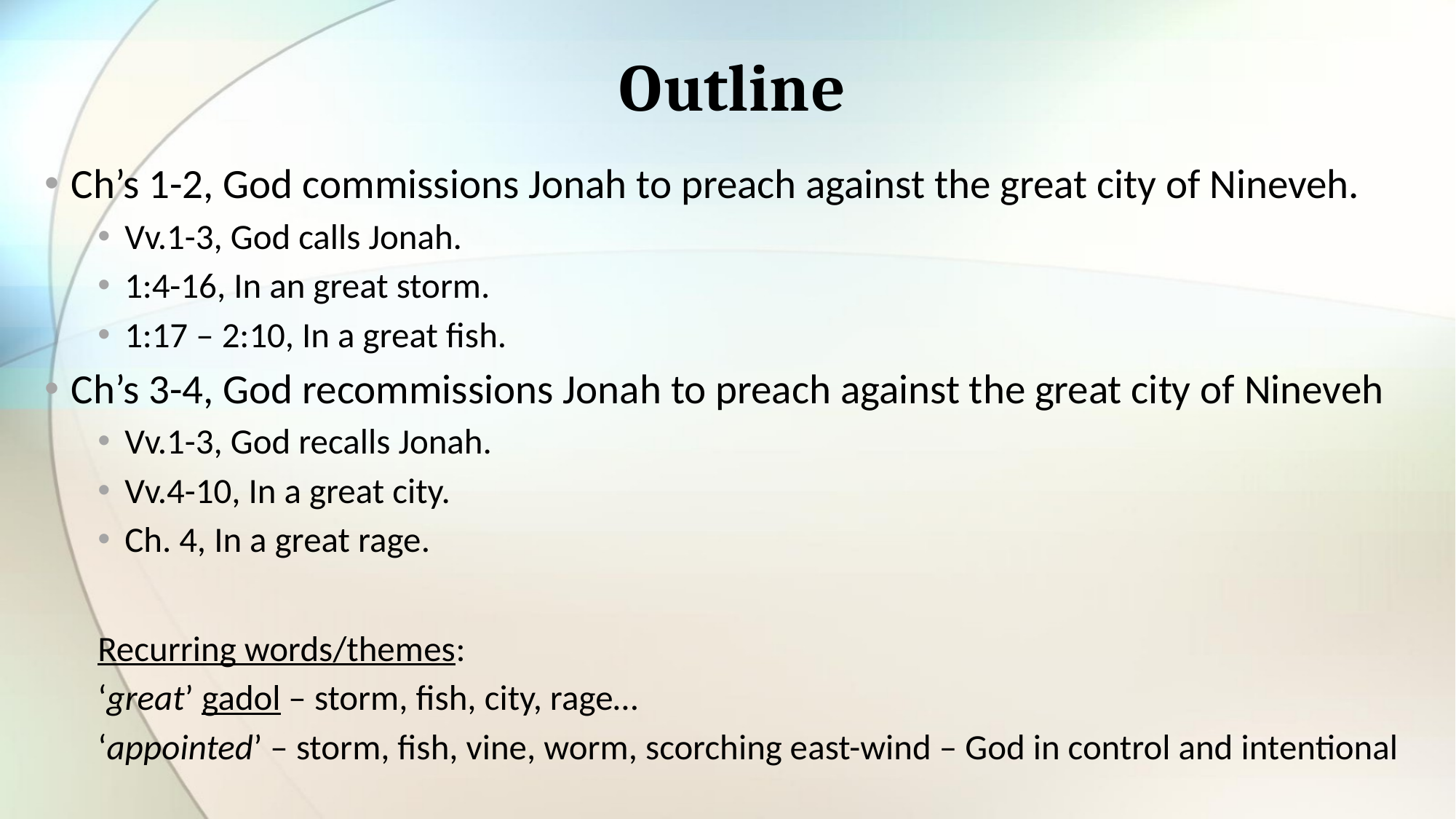

# Outline
Ch’s 1-2, God commissions Jonah to preach against the great city of Nineveh.
Vv.1-3, God calls Jonah.
1:4-16, In an great storm.
1:17 – 2:10, In a great fish.
Ch’s 3-4, God recommissions Jonah to preach against the great city of Nineveh
Vv.1-3, God recalls Jonah.
Vv.4-10, In a great city.
Ch. 4, In a great rage.

Recurring words/themes:
‘great’ gadol – storm, fish, city, rage…
‘appointed’ – storm, fish, vine, worm, scorching east-wind – God in control and intentional